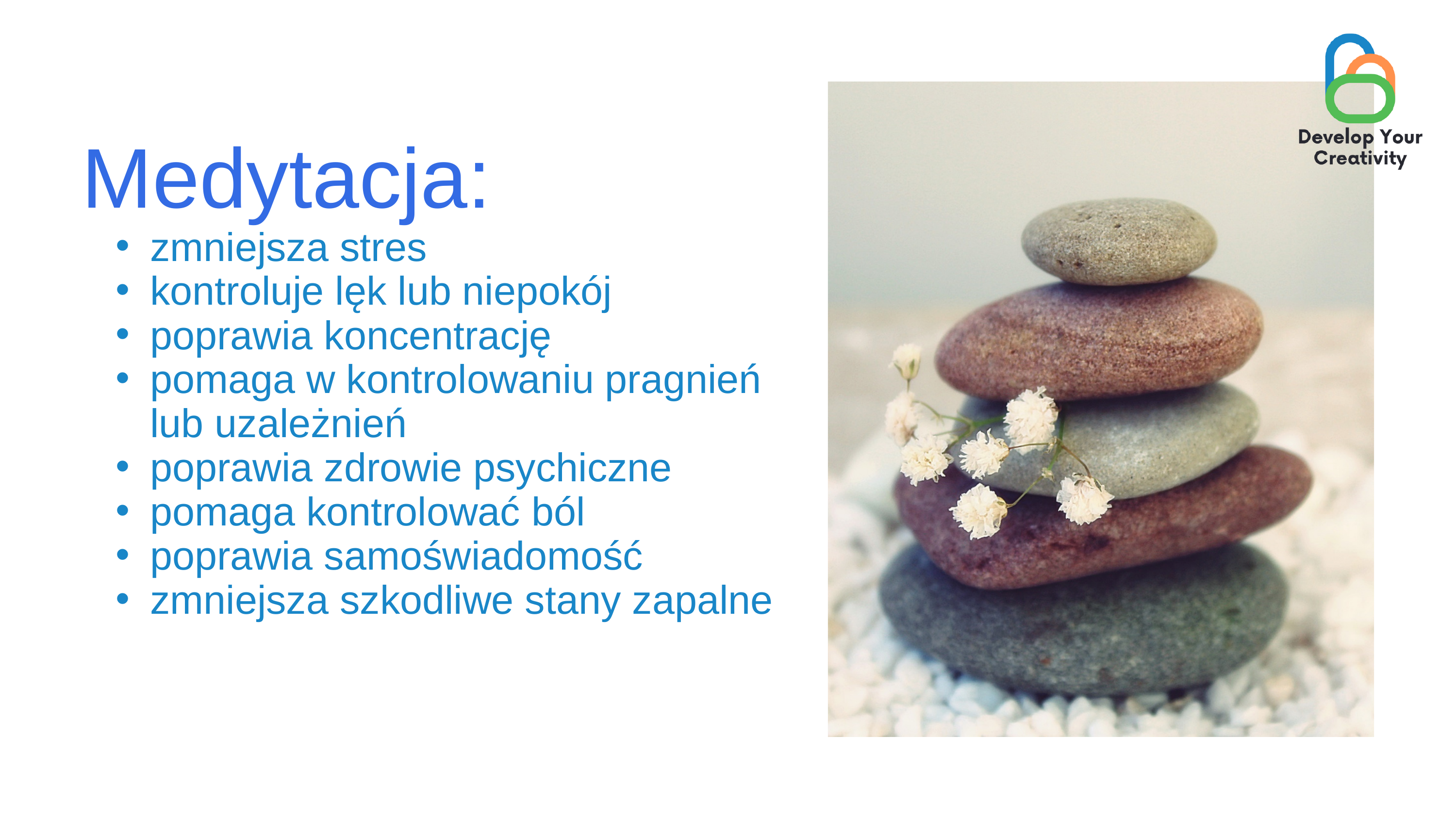

Medytacja:
zmniejsza stres
kontroluje lęk lub niepokój
poprawia koncentrację
pomaga w kontrolowaniu pragnień lub uzależnień
poprawia zdrowie psychiczne
pomaga kontrolować ból
poprawia samoświadomość
zmniejsza szkodliwe stany zapalne